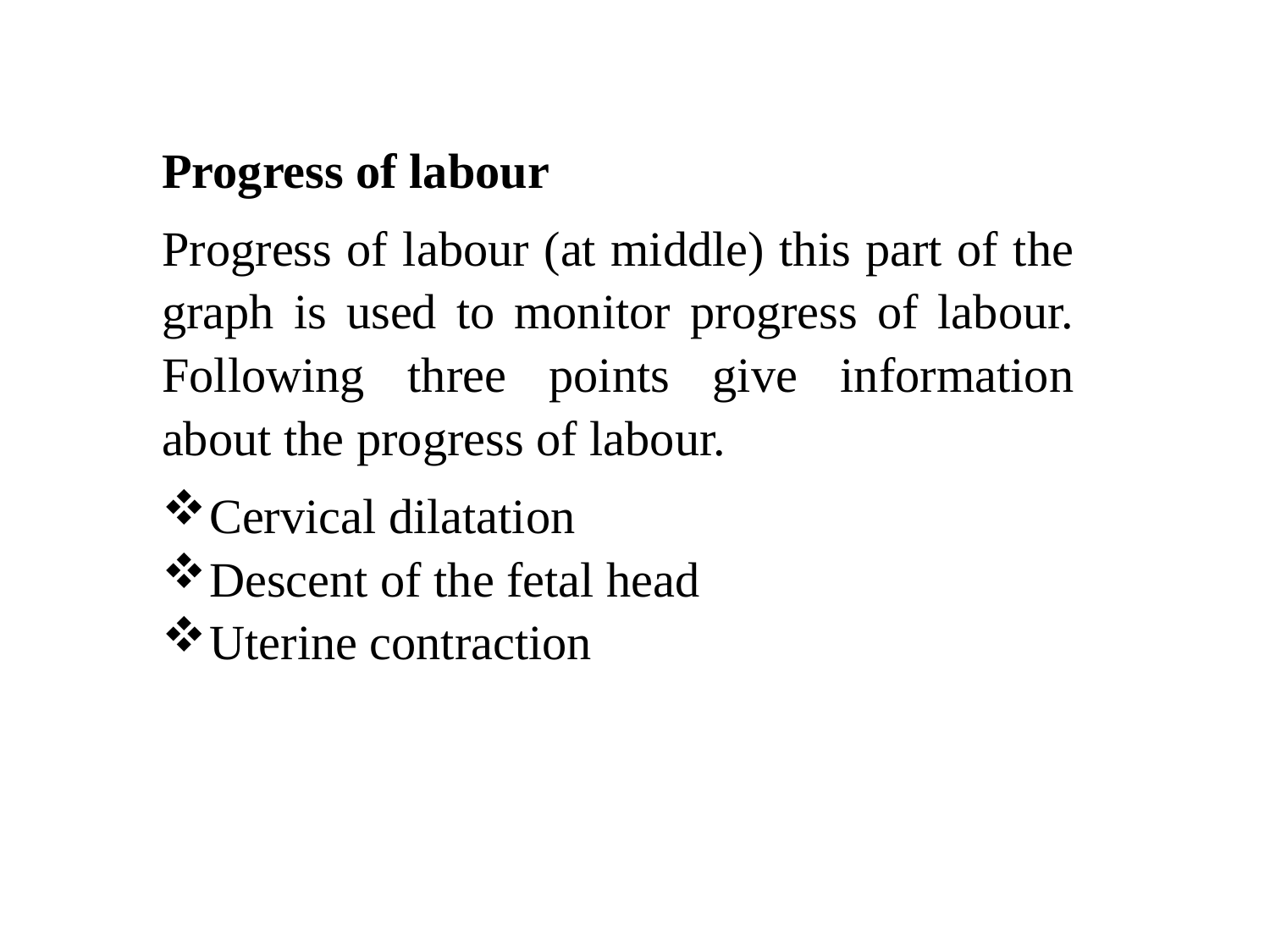

Progress of labour
Progress of labour (at middle) this part of the graph is used to monitor progress of labour. Following three points give information about the progress of labour.
Cervical dilatation
Descent of the fetal head
Uterine contraction